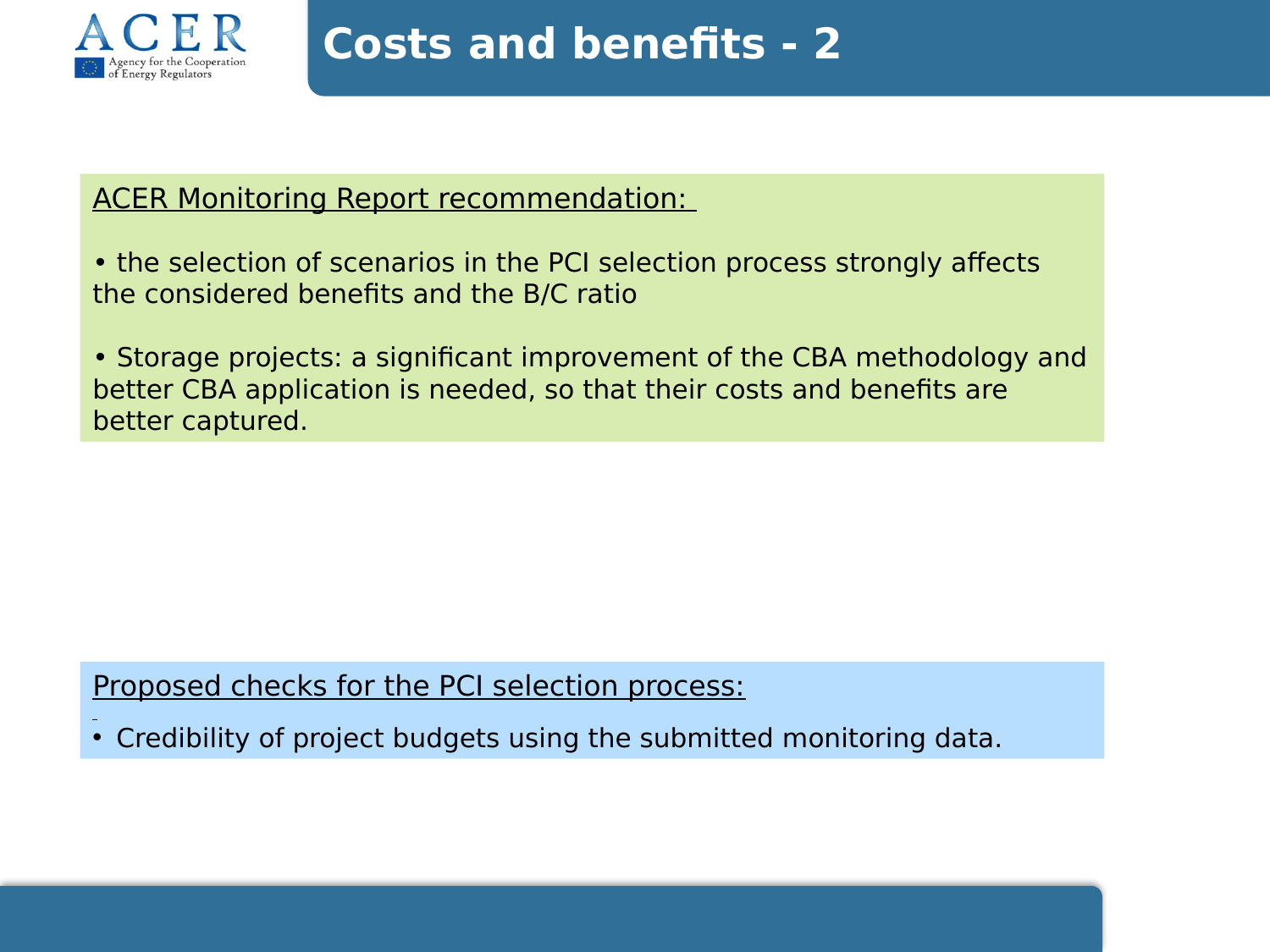

Costs and benefits - 2
ACER Monitoring Report recommendation:

• the selection of scenarios in the PCI selection process strongly affects the considered benefits and the B/C ratio

• Storage projects: a significant improvement of the CBA methodology and better CBA application is needed, so that their costs and benefits are better captured.
Proposed checks for the PCI selection process:

Credibility of project budgets using the submitted monitoring data.